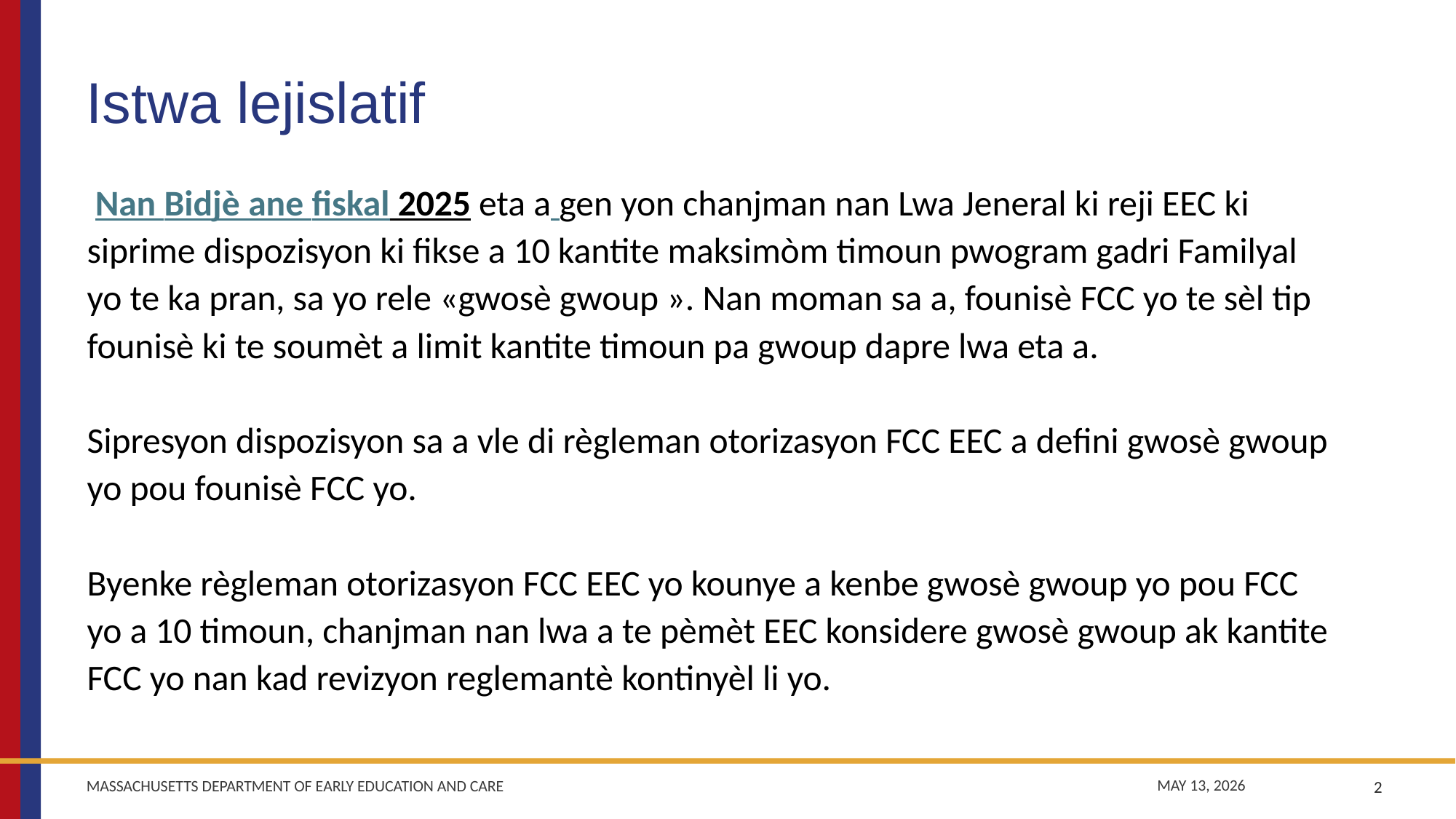

# Istwa lejislatif
 Nan Bidjè ane fiskal 2025 eta a gen yon chanjman nan Lwa Jeneral ki reji EEC ki siprime dispozisyon ki fikse a 10 kantite maksimòm timoun pwogram gadri Familyal yo te ka pran, sa yo rele «gwosè gwoup ». Nan moman sa a, founisè FCC yo te sèl tip founisè ki te soumèt a limit kantite timoun pa gwoup dapre lwa eta a.

Sipresyon dispozisyon sa a vle di règleman otorizasyon FCC EEC a defini gwosè gwoup yo pou founisè FCC yo.

Byenke règleman otorizasyon FCC EEC yo kounye a kenbe gwosè gwoup yo pou FCC yo a 10 timoun, chanjman nan lwa a te pèmèt EEC konsidere gwosè gwoup ak kantite FCC yo nan kad revizyon reglemantè kontinyèl li yo.
2